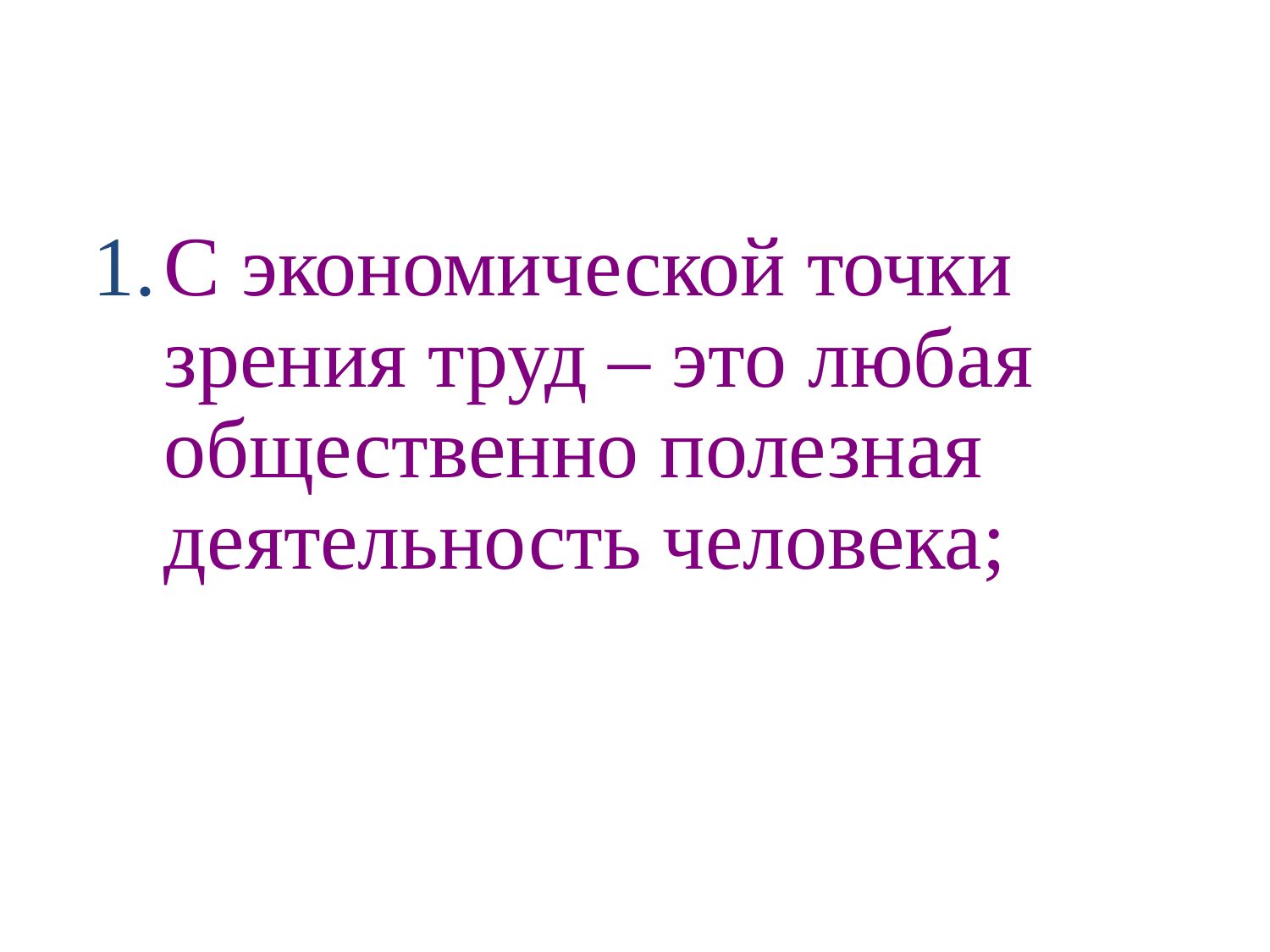

С экономической точки зрения труд – это любая общественно полезная деятельность человека;